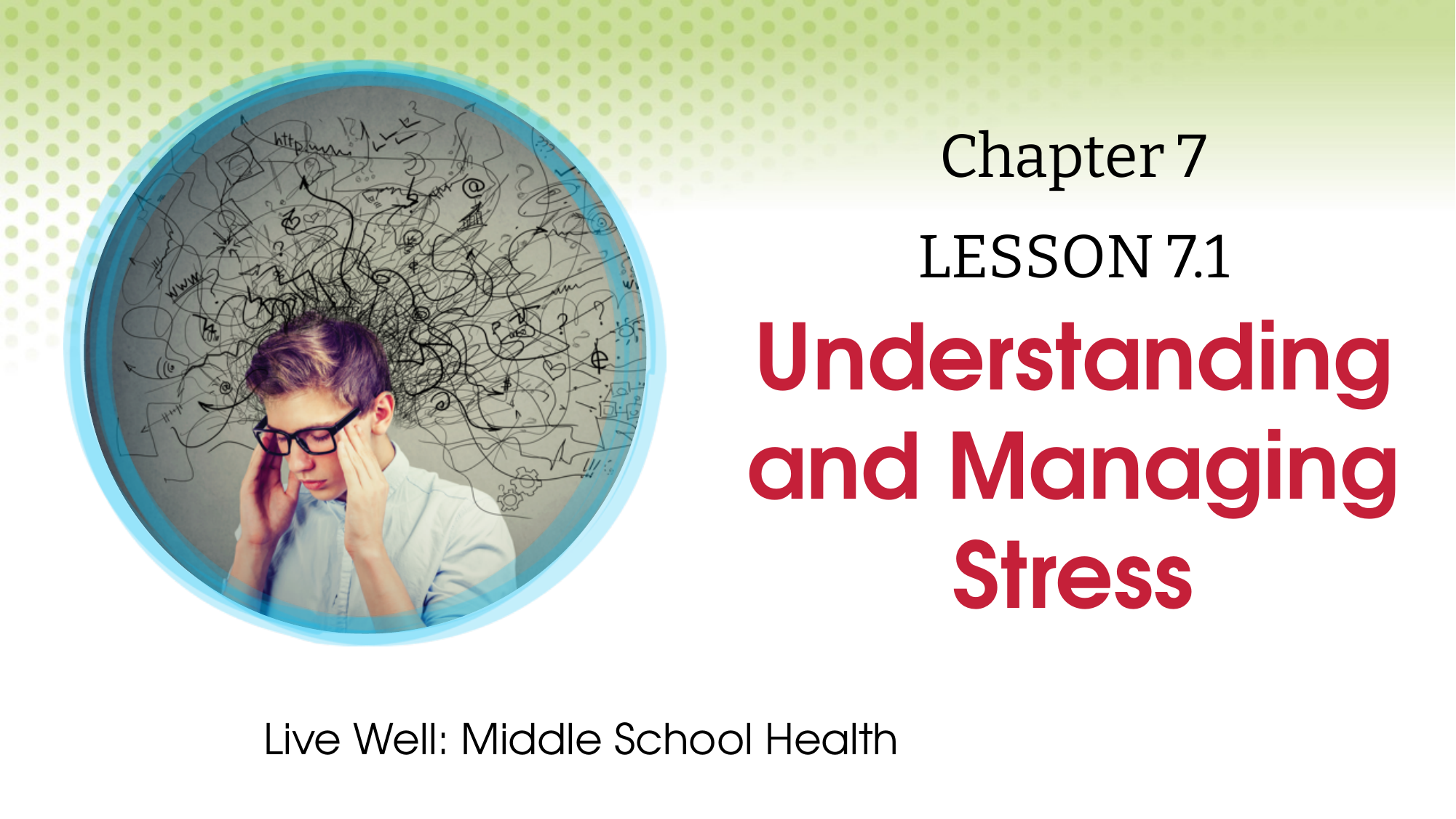

Chapter 7
LESSON 7.1
# Understanding and Managing Stress
Live Well: Middle School Health